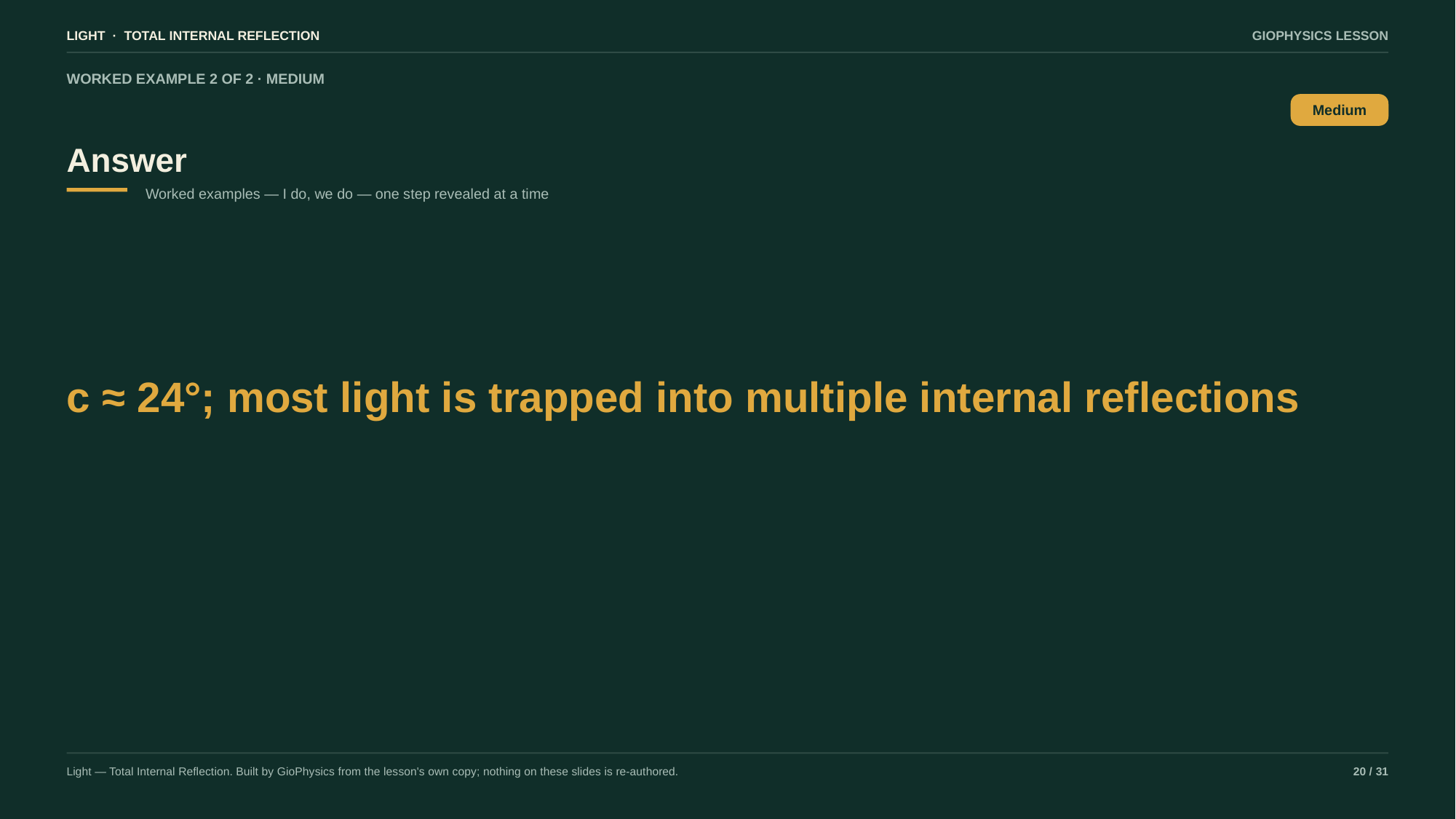

LIGHT  ·  TOTAL INTERNAL REFLECTION
GIOPHYSICS LESSON

WORKED EXAMPLE 2 OF 2 · MEDIUM
Answer

Medium
Worked examples — I do, we do — one step revealed at a time

c ≈ 24°; most light is trapped into multiple internal reflections

Light — Total Internal Reflection. Built by GioPhysics from the lesson's own copy; nothing on these slides is re-authored.
20 / 31